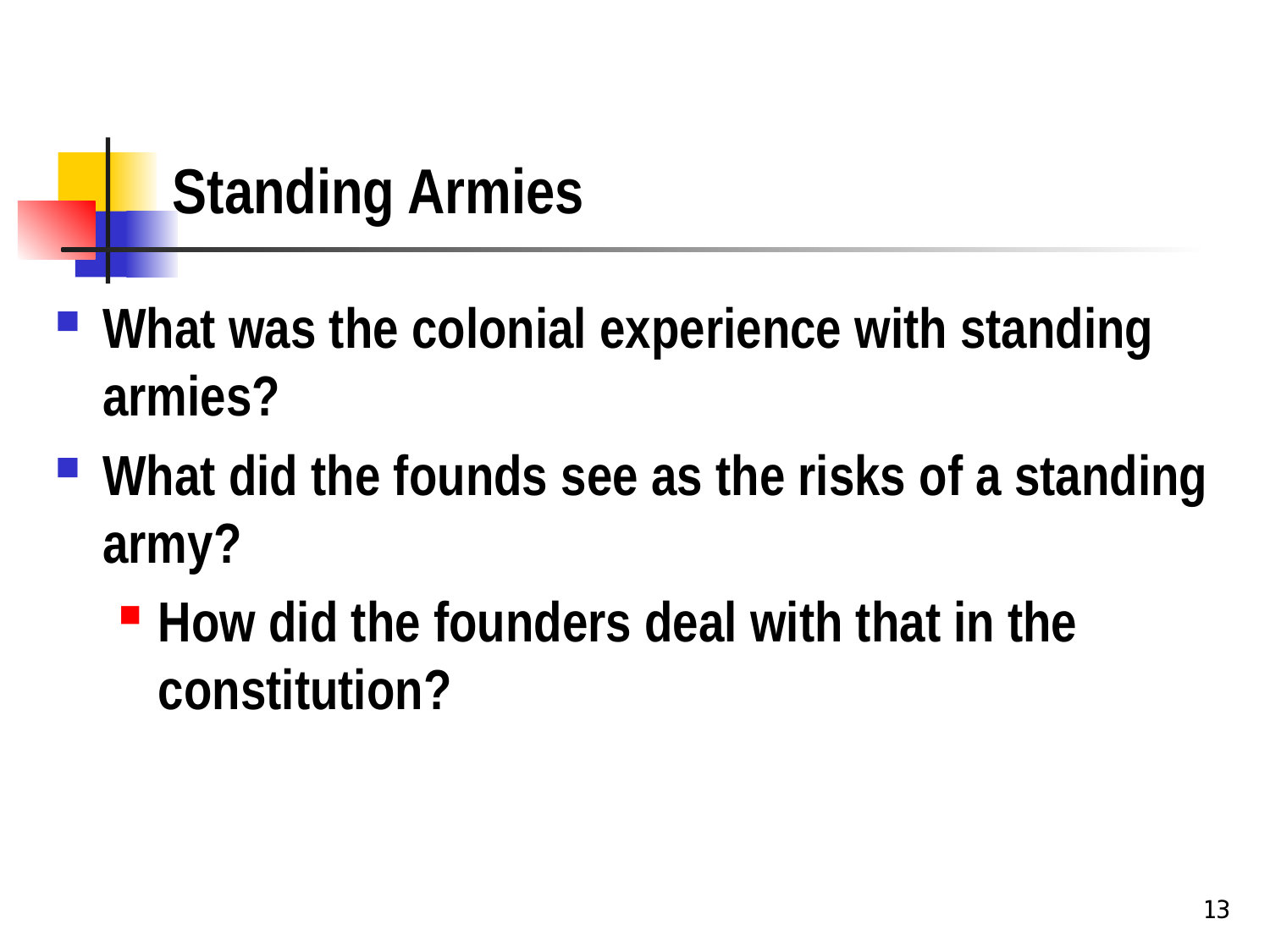

# Standing Armies
What was the colonial experience with standing armies?
What did the founds see as the risks of a standing army?
How did the founders deal with that in the constitution?
13